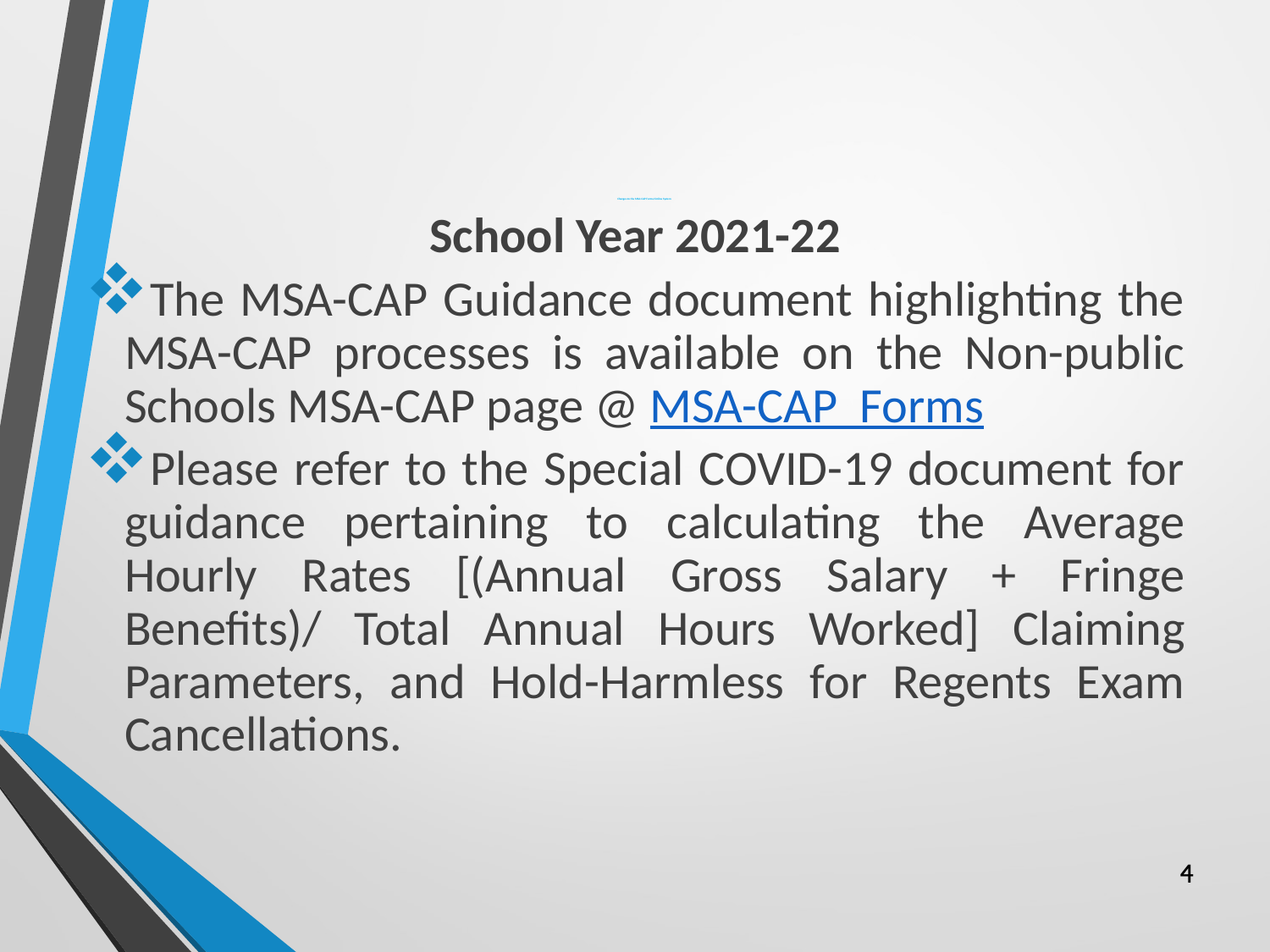

School Year 2021-22
The MSA-CAP Guidance document highlighting the MSA-CAP processes is available on the Non-public Schools MSA-CAP page @ MSA-CAP  Forms
Please refer to the Special COVID-19 document for guidance pertaining to calculating the Average Hourly Rates [(Annual Gross Salary + Fringe Benefits)/ Total Annual Hours Worked] Claiming Parameters, and Hold-Harmless for Regents Exam Cancellations.

# Changes to the MSA-CAP Forms/Online System
4